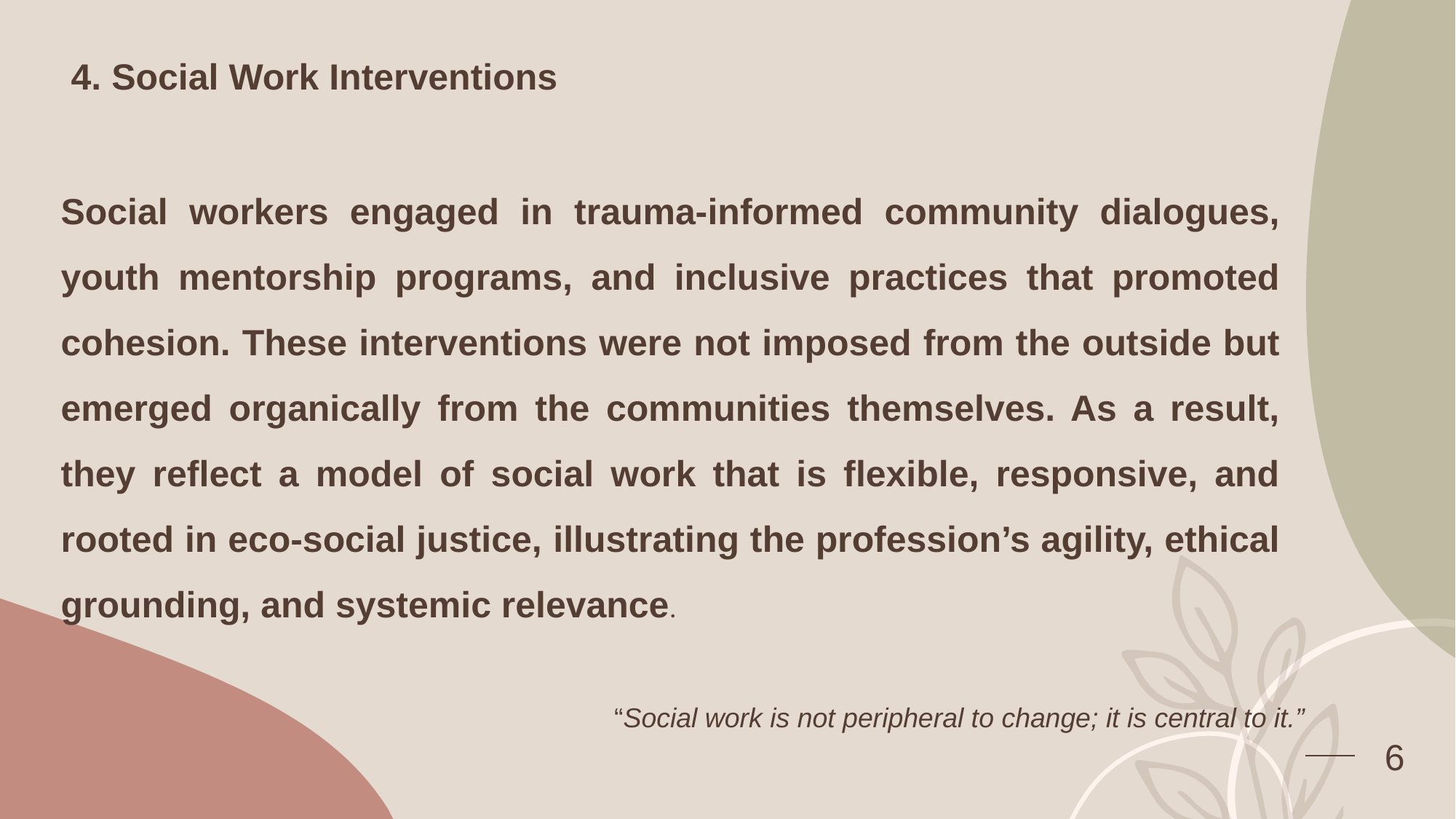

# 4. Social Work Interventions
Social workers engaged in trauma-informed community dialogues, youth mentorship programs, and inclusive practices that promoted cohesion. These interventions were not imposed from the outside but emerged organically from the communities themselves. As a result, they reflect a model of social work that is flexible, responsive, and rooted in eco-social justice, illustrating the profession’s agility, ethical grounding, and systemic relevance.

					 “Social work is not peripheral to change; it is central to it.”

6